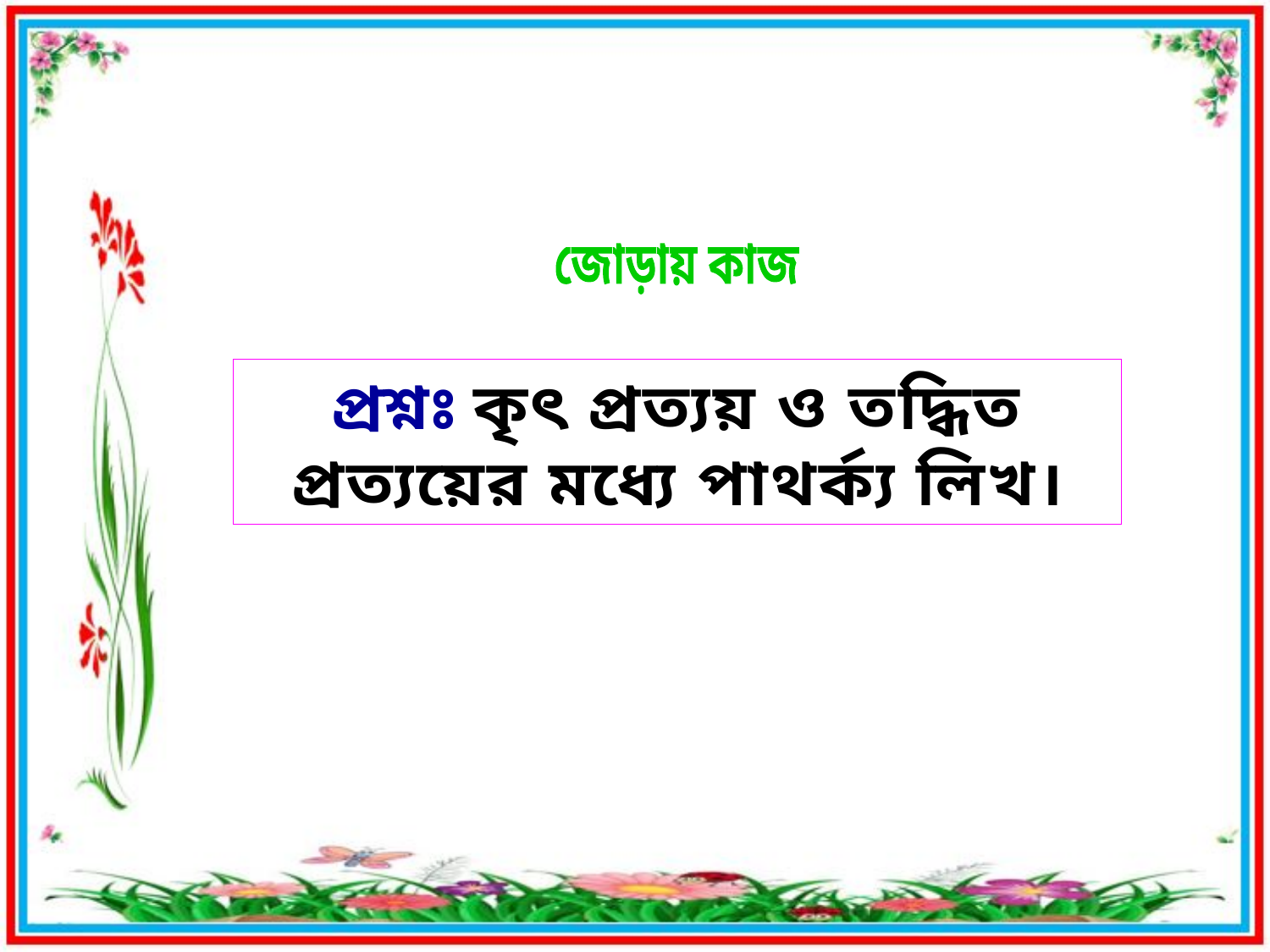

জোড়ায় কাজ
প্রশ্নঃ কৃৎ প্রত্যয় ও তদ্ধিত প্রত্যয়ের মধ্যে পাথর্ক্য লিখ।